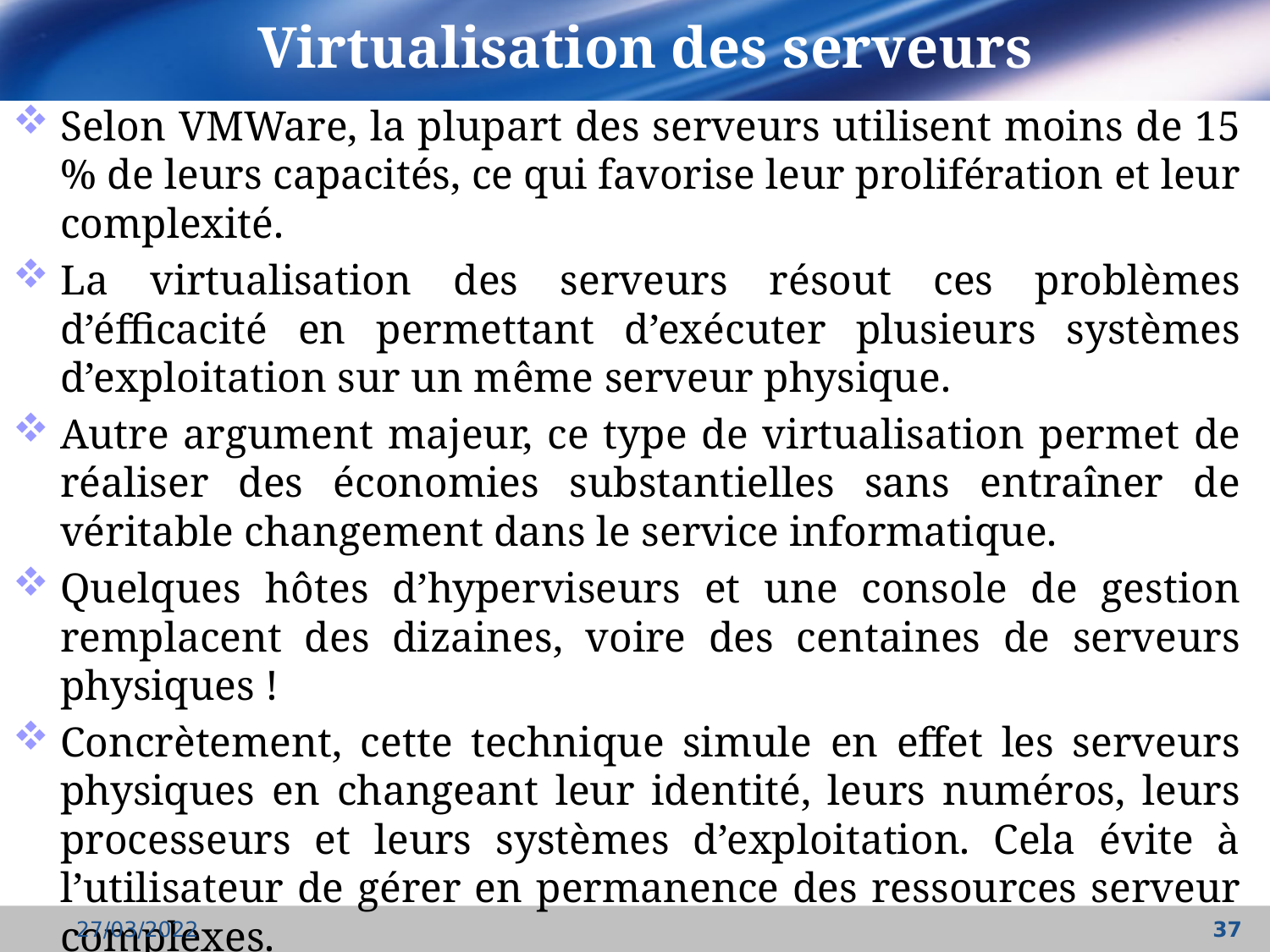

# Virtualisation des serveurs
Selon VMWare, la plupart des serveurs utilisent moins de 15 % de leurs capacités, ce qui favorise leur prolifération et leur complexité.
La virtualisation des serveurs résout ces problèmes d’éfficacité en permettant d’exécuter plusieurs systèmes d’exploitation sur un même serveur physique.
Autre argument majeur, ce type de virtualisation permet de réaliser des économies substantielles sans entraîner de véritable changement dans le service informatique.
Quelques hôtes d’hyperviseurs et une console de gestion remplacent des dizaines, voire des centaines de serveurs physiques !
Concrètement, cette technique simule en effet les serveurs physiques en changeant leur identité, leurs numéros, leurs processeurs et leurs systèmes d’exploitation. Cela évite à l’utilisateur de gérer en permanence des ressources serveur complexes.
27/03/2022
37